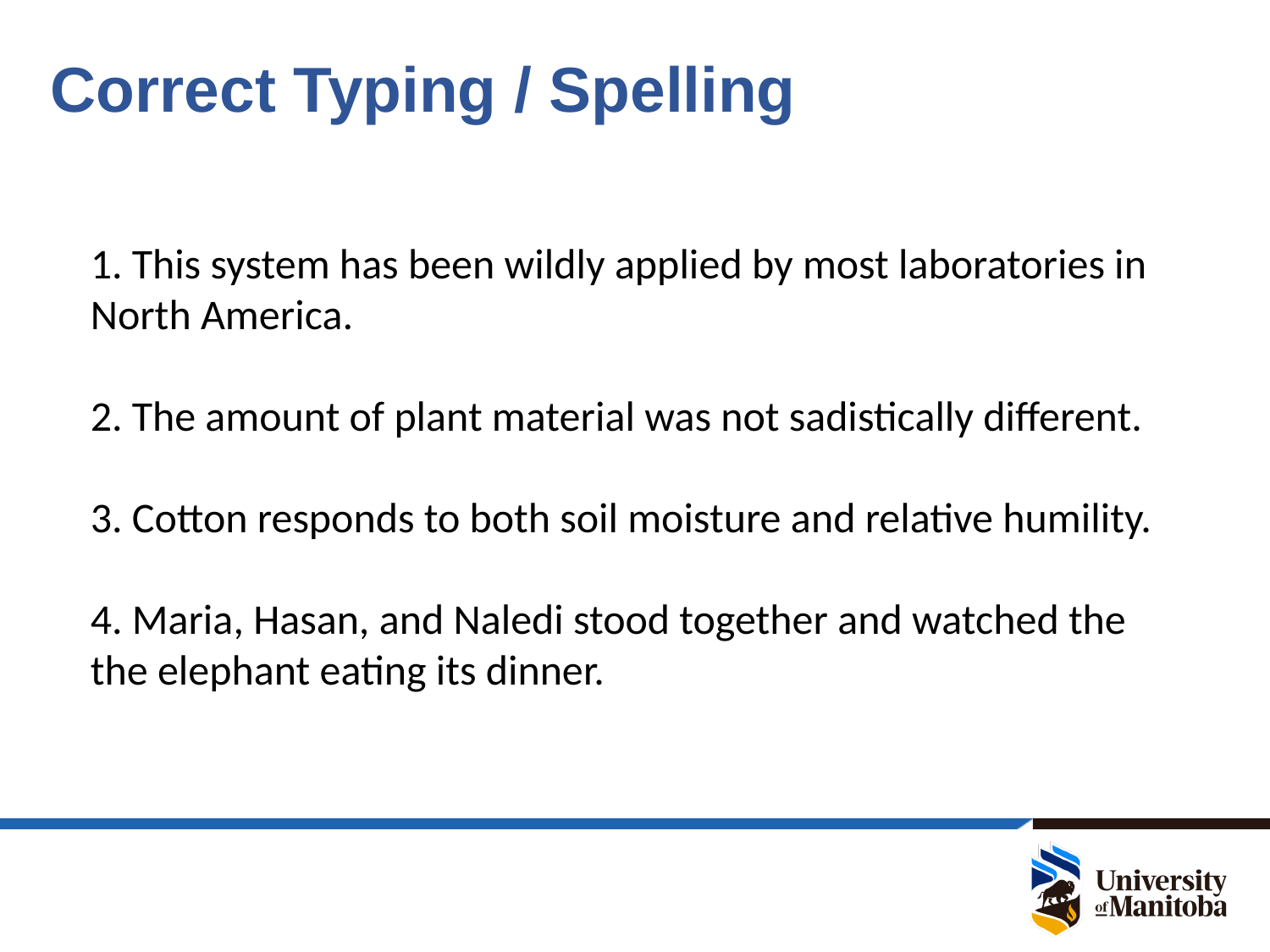

# Correct Typing / Spelling
1. This system has been wildly applied by most laboratories in North America.

2. The amount of plant material was not sadistically different.

3. Cotton responds to both soil moisture and relative humility.

4. Maria, Hasan, and Naledi stood together and watched the the elephant eating its dinner.